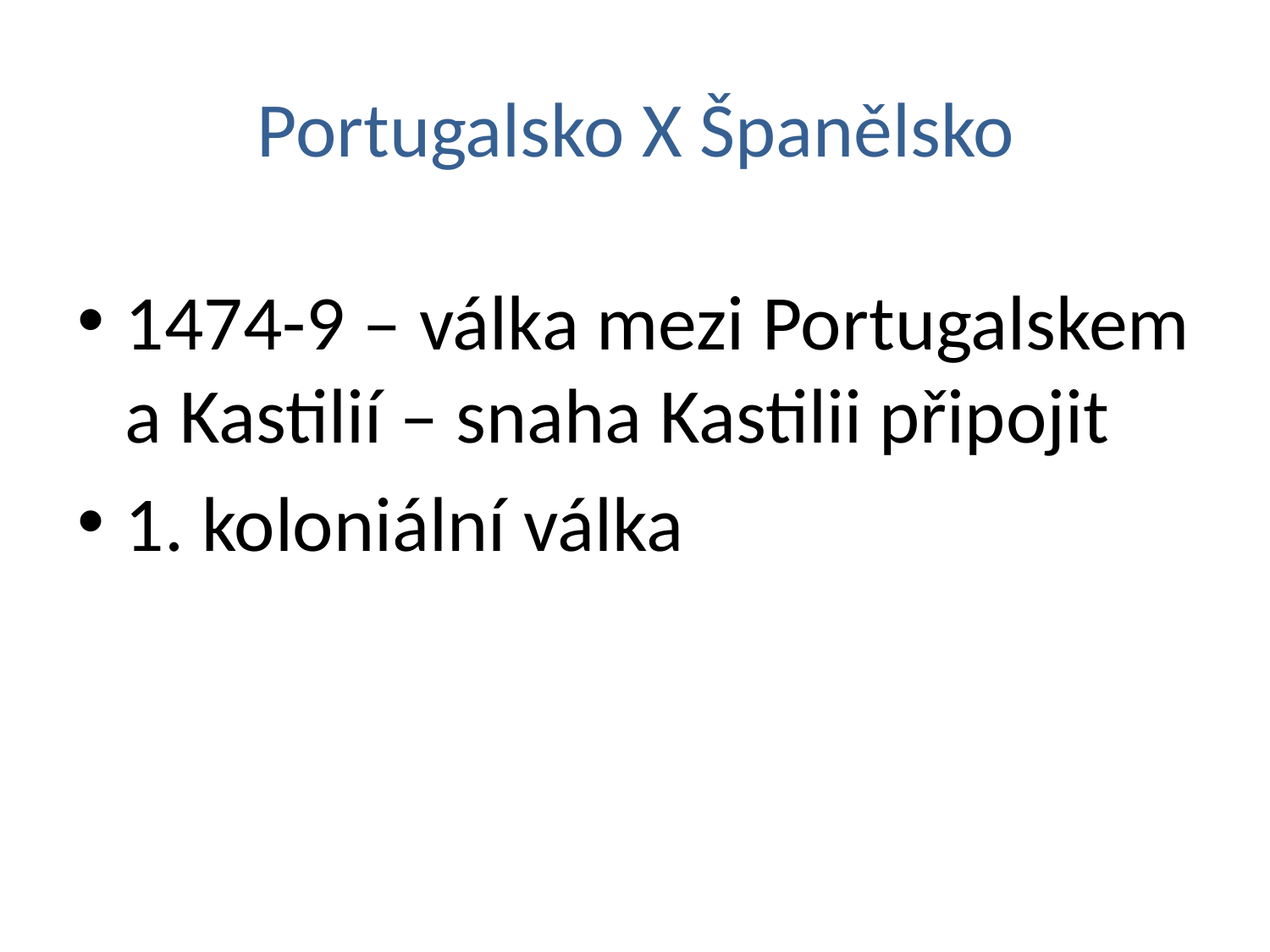

# Portugalsko X Španělsko
1474-9 – válka mezi Portugalskem a Kastilií – snaha Kastilii připojit
1. koloniální válka